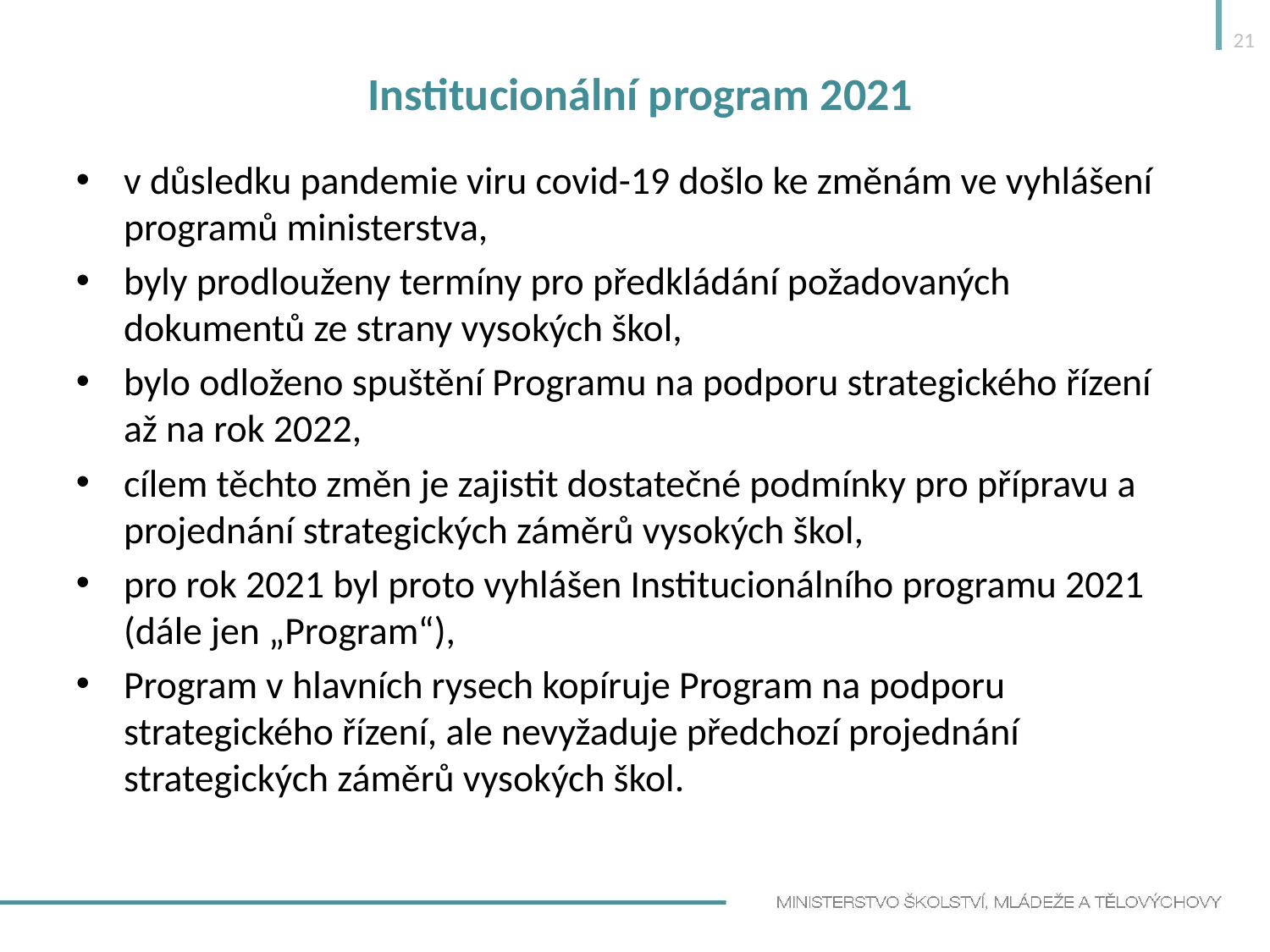

21
# Institucionální program 2021
v důsledku pandemie viru covid-19 došlo ke změnám ve vyhlášení programů ministerstva,
byly prodlouženy termíny pro předkládání požadovaných dokumentů ze strany vysokých škol,
bylo odloženo spuštění Programu na podporu strategického řízení až na rok 2022,
cílem těchto změn je zajistit dostatečné podmínky pro přípravu a projednání strategických záměrů vysokých škol,
pro rok 2021 byl proto vyhlášen Institucionálního programu 2021 (dále jen „Program“),
Program v hlavních rysech kopíruje Program na podporu strategického řízení, ale nevyžaduje předchozí projednání strategických záměrů vysokých škol.